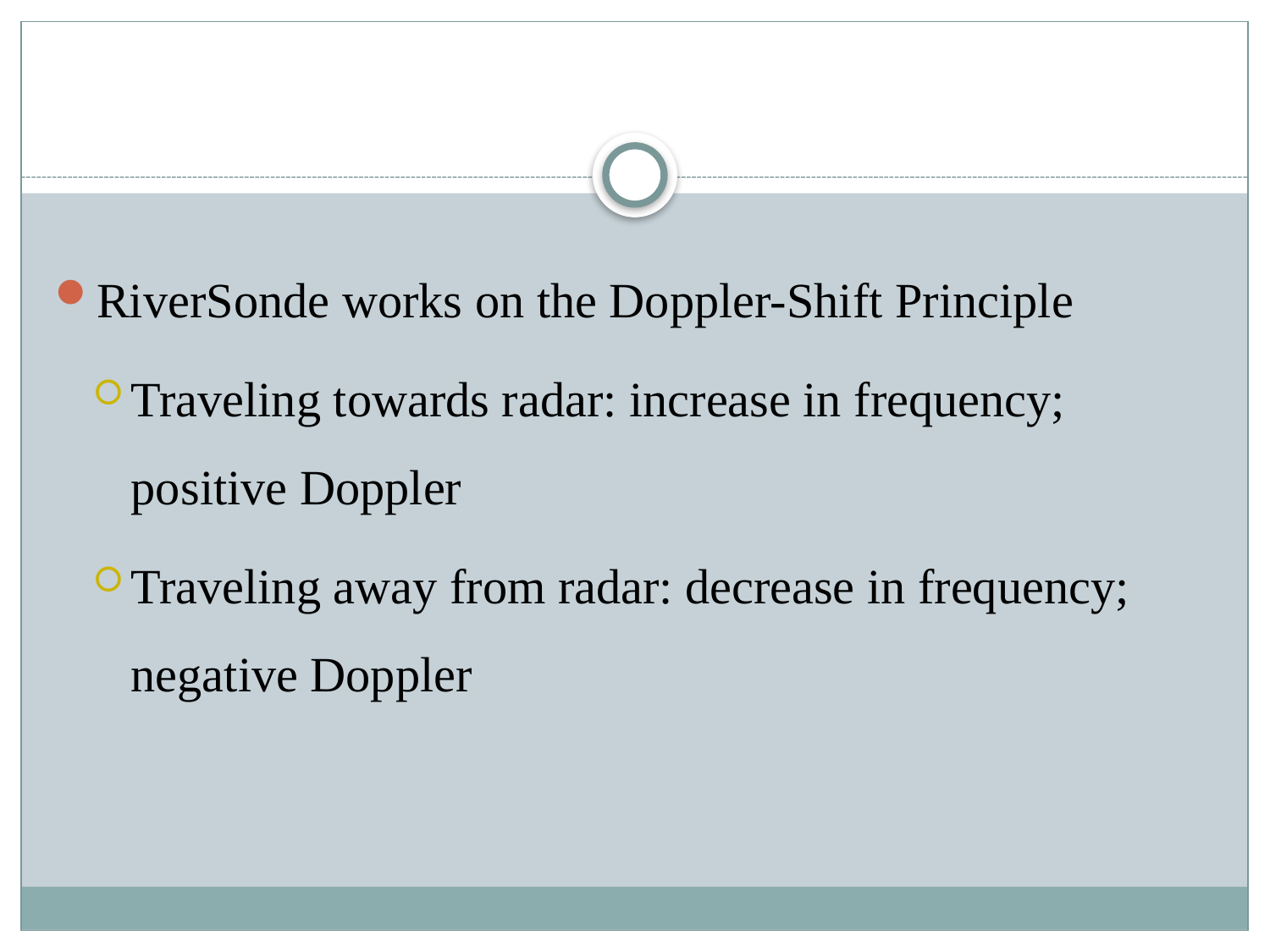

RiverSonde works on the Doppler-Shift Principle
Traveling towards radar: increase in frequency; positive Doppler
Traveling away from radar: decrease in frequency; negative Doppler